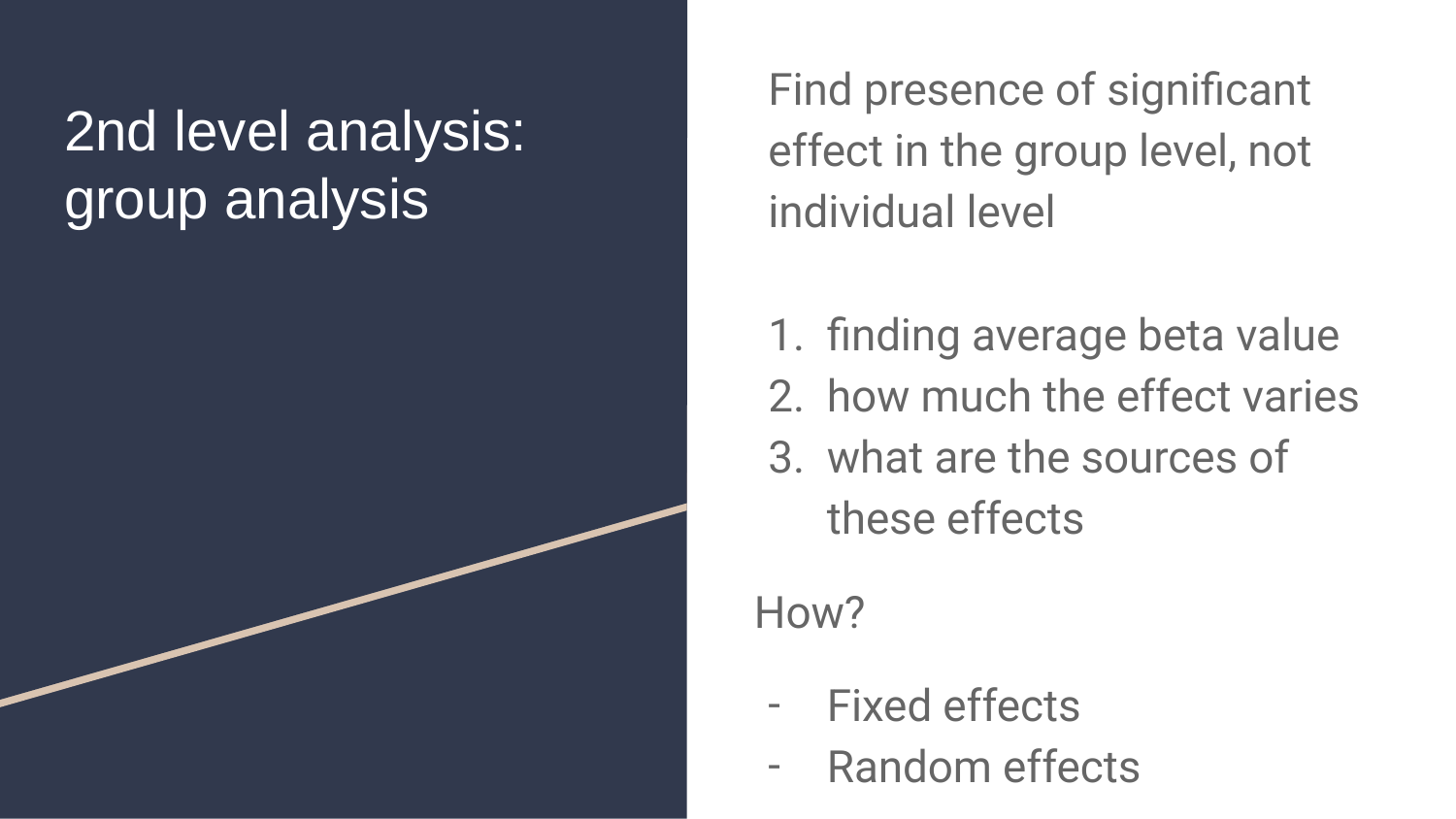

Find presence of significant effect in the group level, not individual level

finding average beta value
how much the effect varies
what are the sources of these effects
How?
Fixed effects
Random effects

# 2nd level analysis: group analysis